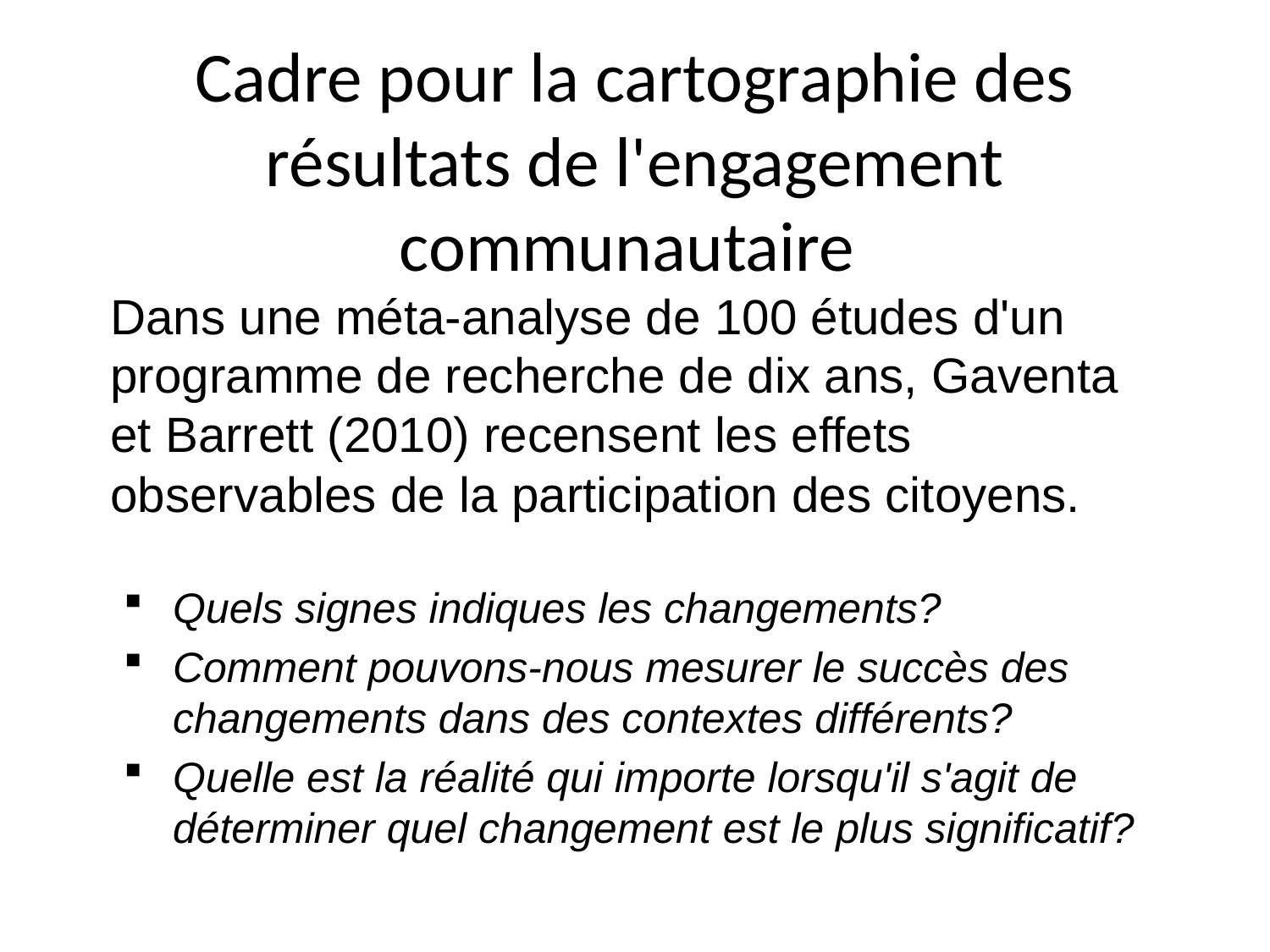

# Cadre pour la cartographie des résultats de l'engagement communautaire
Dans une méta-analyse de 100 études d'un programme de recherche de dix ans, Gaventa et Barrett (2010) recensent les effets observables de la participation des citoyens.

Quels signes indiques les changements?
Comment pouvons-nous mesurer le succès des changements dans des contextes différents?
Quelle est la réalité qui importe lorsqu'il s'agit de déterminer quel changement est le plus significatif?